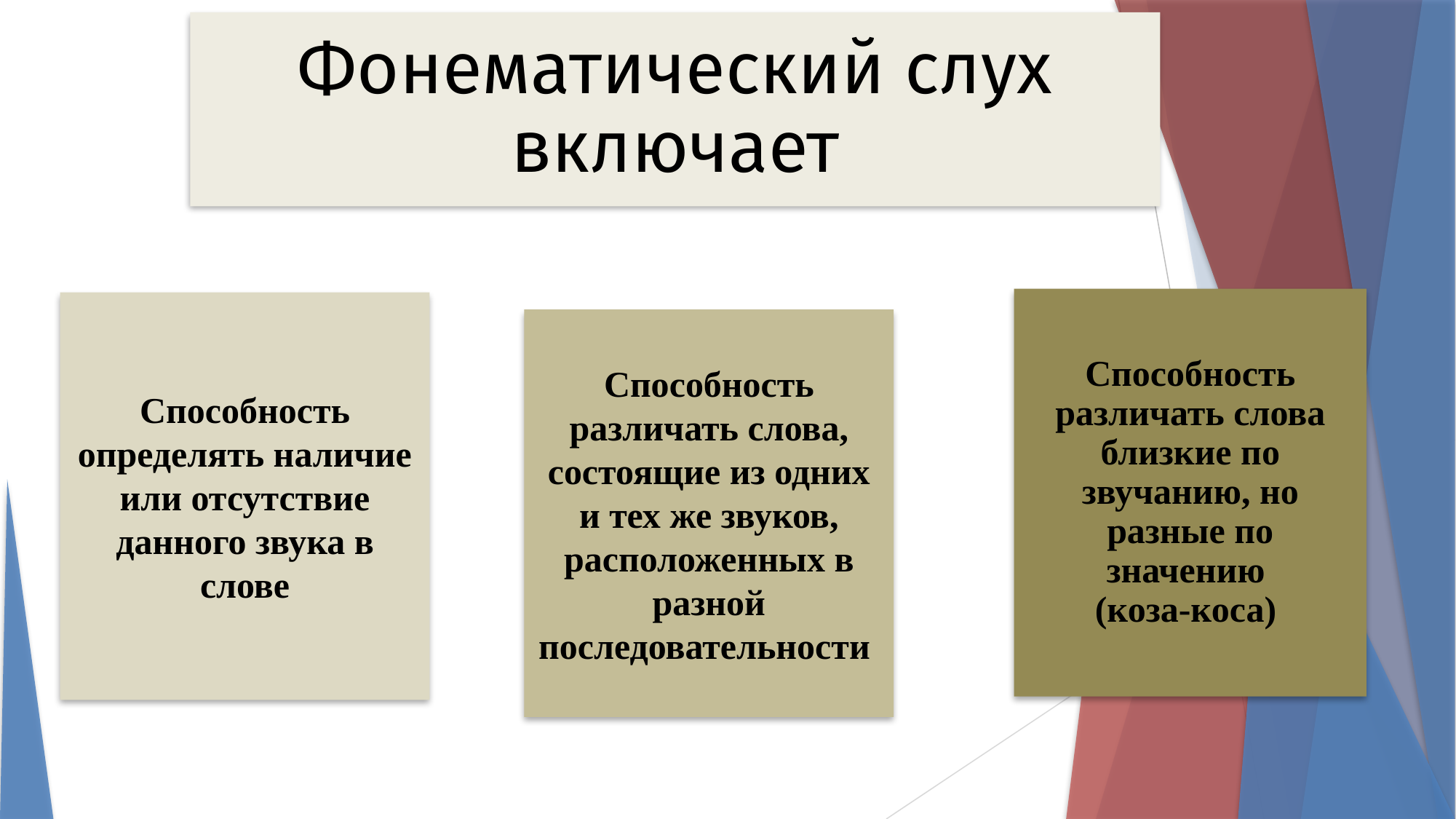

Фонематический слух включает
Способность различать слова близкие по звучанию, но разные по значению
(коза-коса)
Способность определять наличие или отсутствие данного звука в слове
Способность различать слова, состоящие из одних и тех же звуков, расположенных в разной последовательности